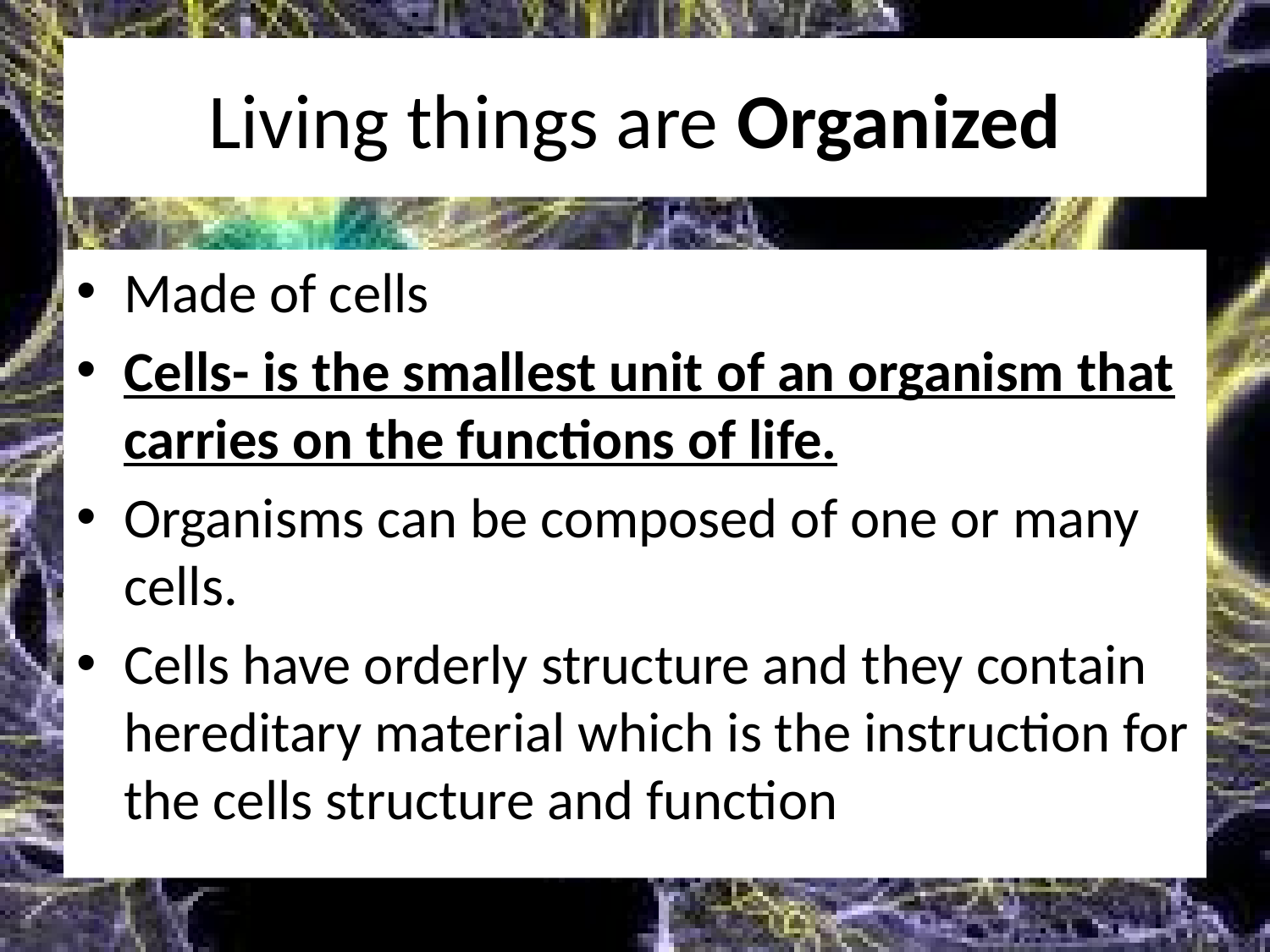

# Living things are Organized
Made of cells
Cells- is the smallest unit of an organism that carries on the functions of life.
Organisms can be composed of one or many cells.
Cells have orderly structure and they contain hereditary material which is the instruction for the cells structure and function